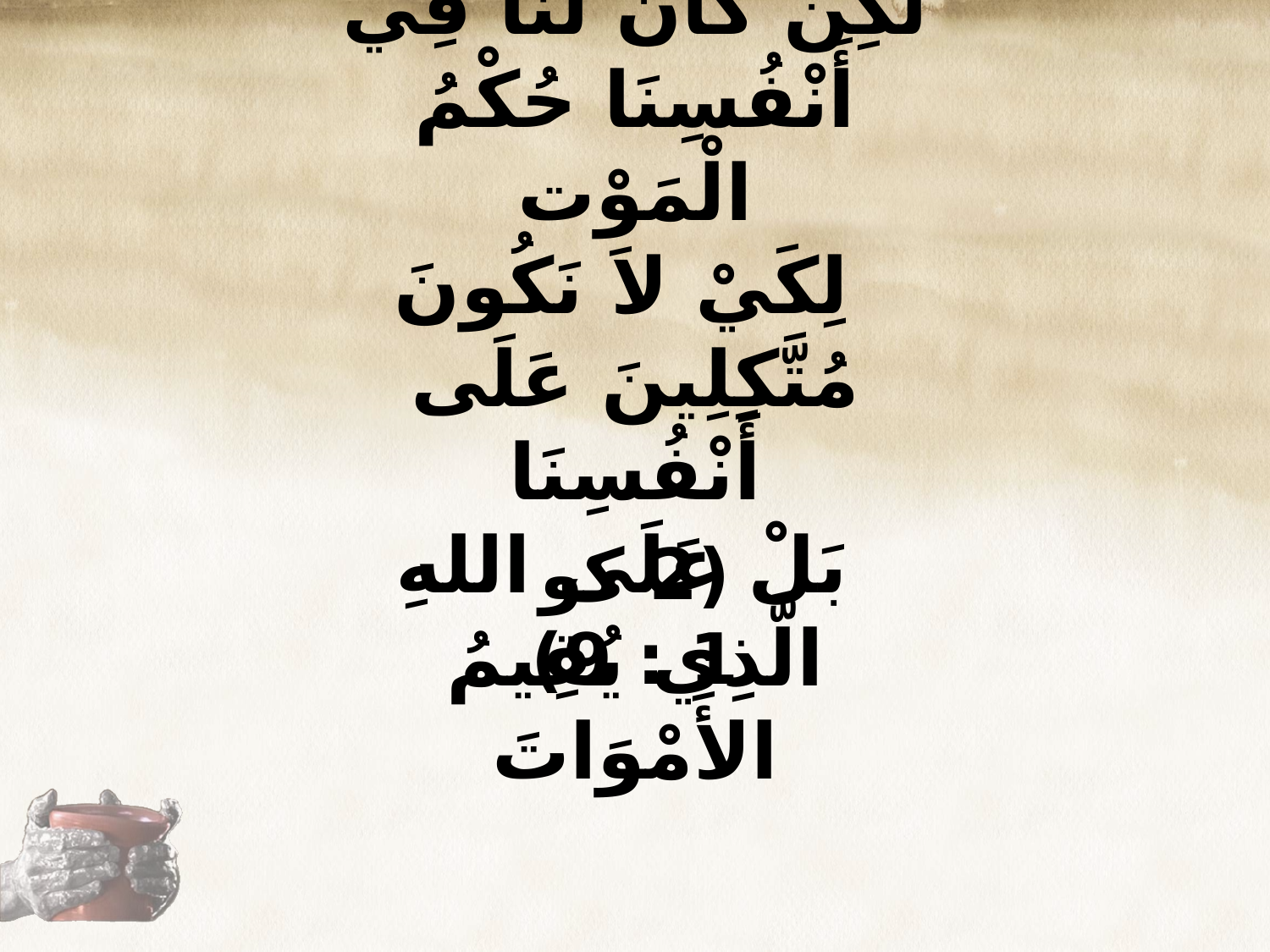

لَكِنْ كَانَ لَنَا فِي أَنْفُسِنَا حُكْمُ الْمَوْت
 لِكَيْ لاَ نَكُونَ مُتَّكِلِينَ عَلَى أَنْفُسِنَا
 بَلْ عَلَى اللهِ الَّذِي يُقِيمُ الأَمْوَاتَ
(2 كو 1 : 9)